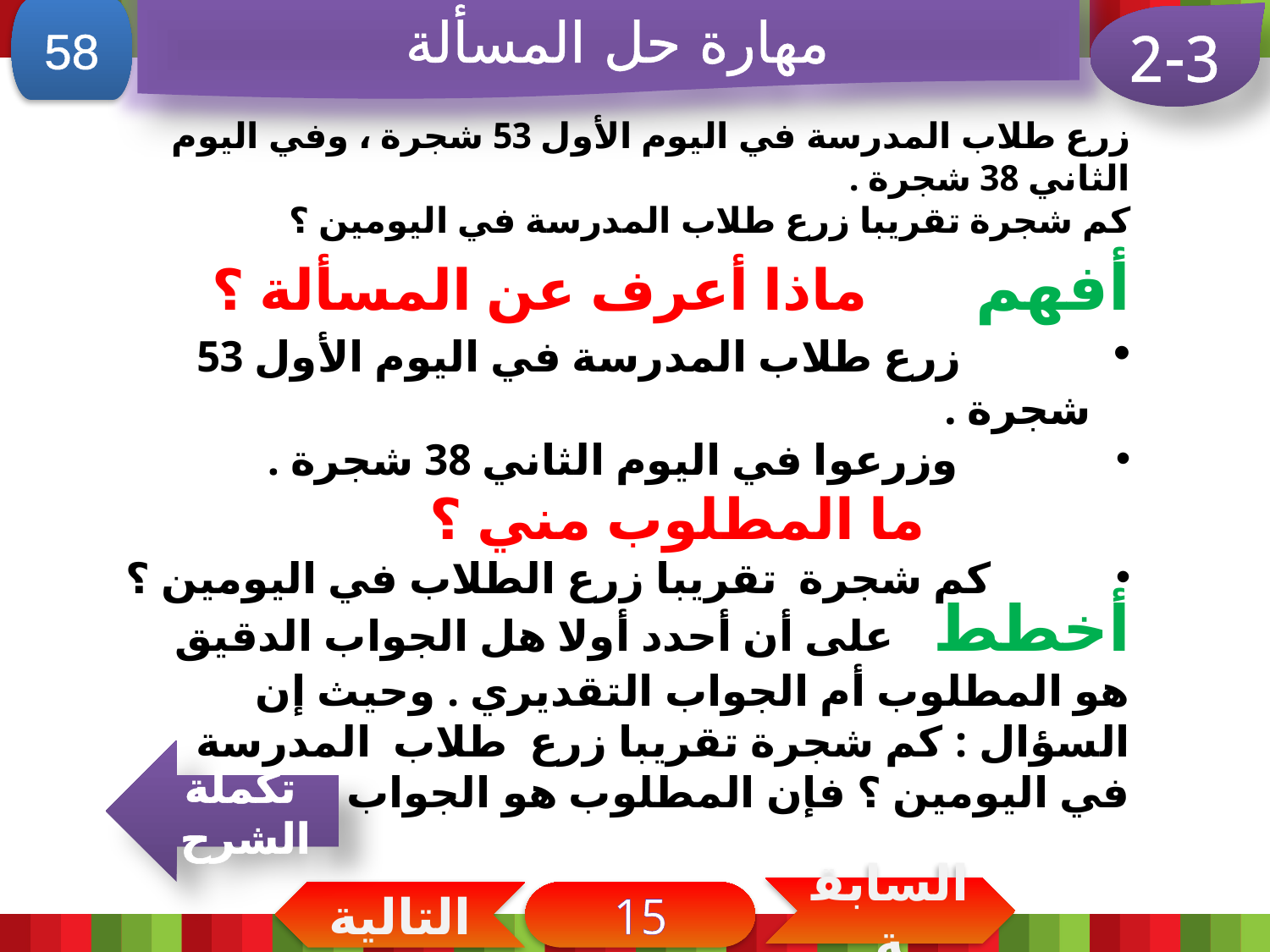

مهارة حل المسألة
58
2-3
زرع طلاب المدرسة في اليوم الأول 53 شجرة ، وفي اليوم الثاني 38 شجرة .
كم شجرة تقريبا زرع طلاب المدرسة في اليومين ؟
أفهم        ماذا أعرف عن المسألة ؟
          زرع طلاب المدرسة في اليوم الأول 53 شجرة .
            وزرعوا في اليوم الثاني 38 شجرة .
              ما المطلوب مني ؟
         كم شجرة  تقريبا زرع الطلاب في اليومين ؟
أخطط   على أن أحدد أولا هل الجواب الدقيق هو المطلوب أم الجواب التقديري . وحيث إن السؤال : كم شجرة تقريبا زرع  طلاب  المدرسة في اليومين ؟ فإن المطلوب هو الجواب التقديري .
تكملة الشرح

السابقة

التالية

15